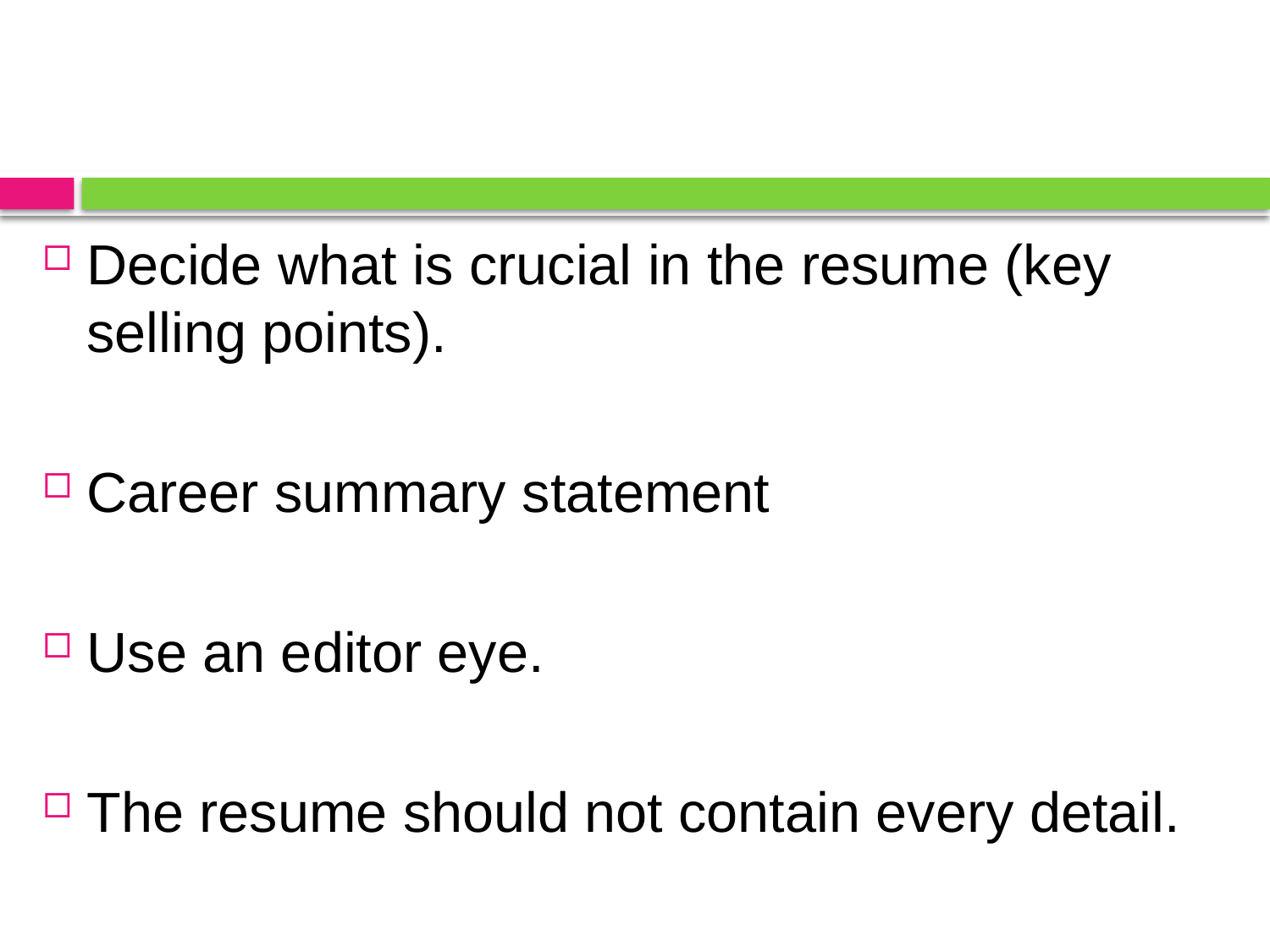

#
Decide what is crucial in the resume (key selling points).

Career summary statement

Use an editor eye.

The resume should not contain every detail.